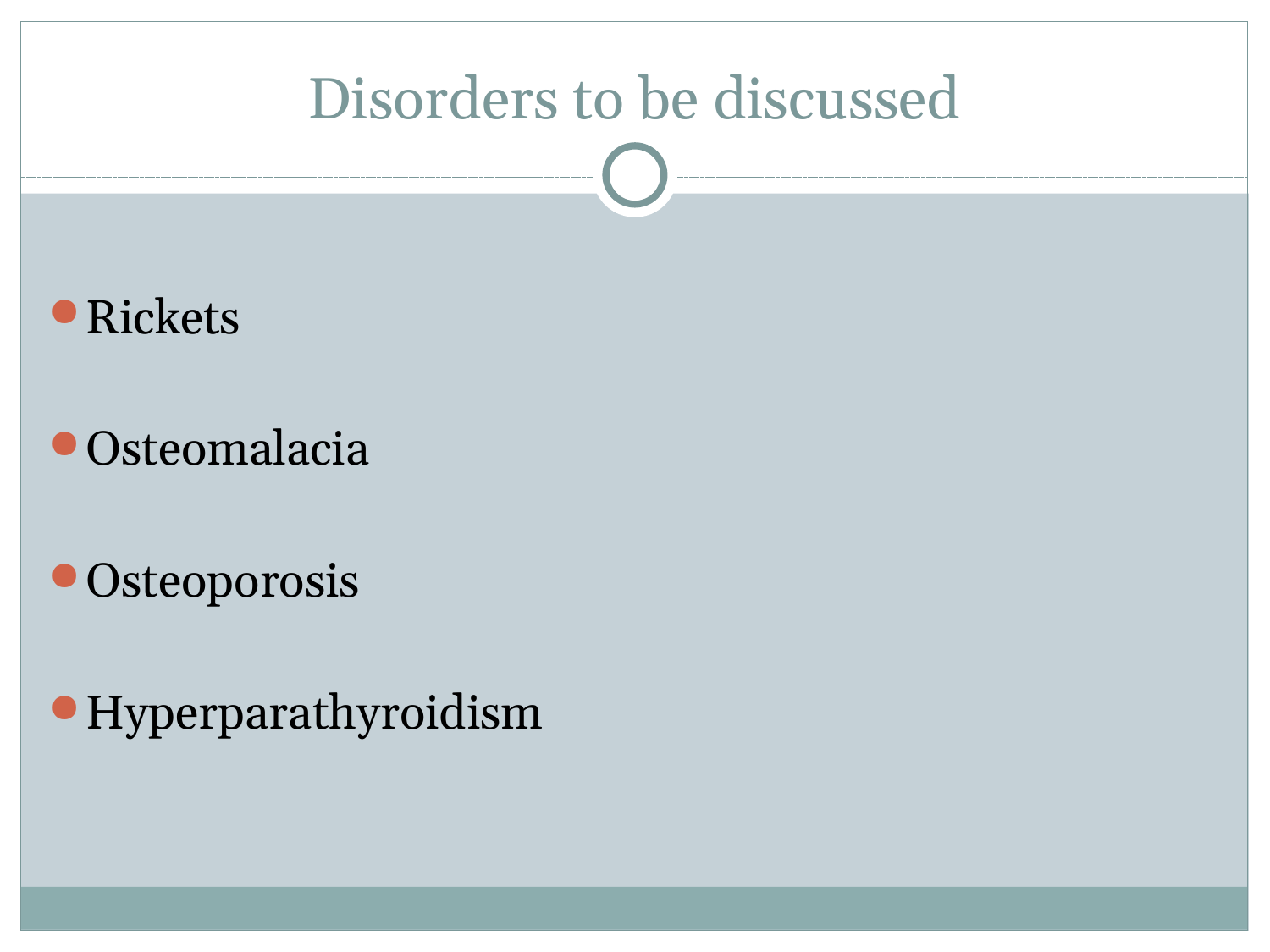

Disorders to be discussed

Rickets

Osteomalacia

Osteoporosis

Hyperparathyroidism